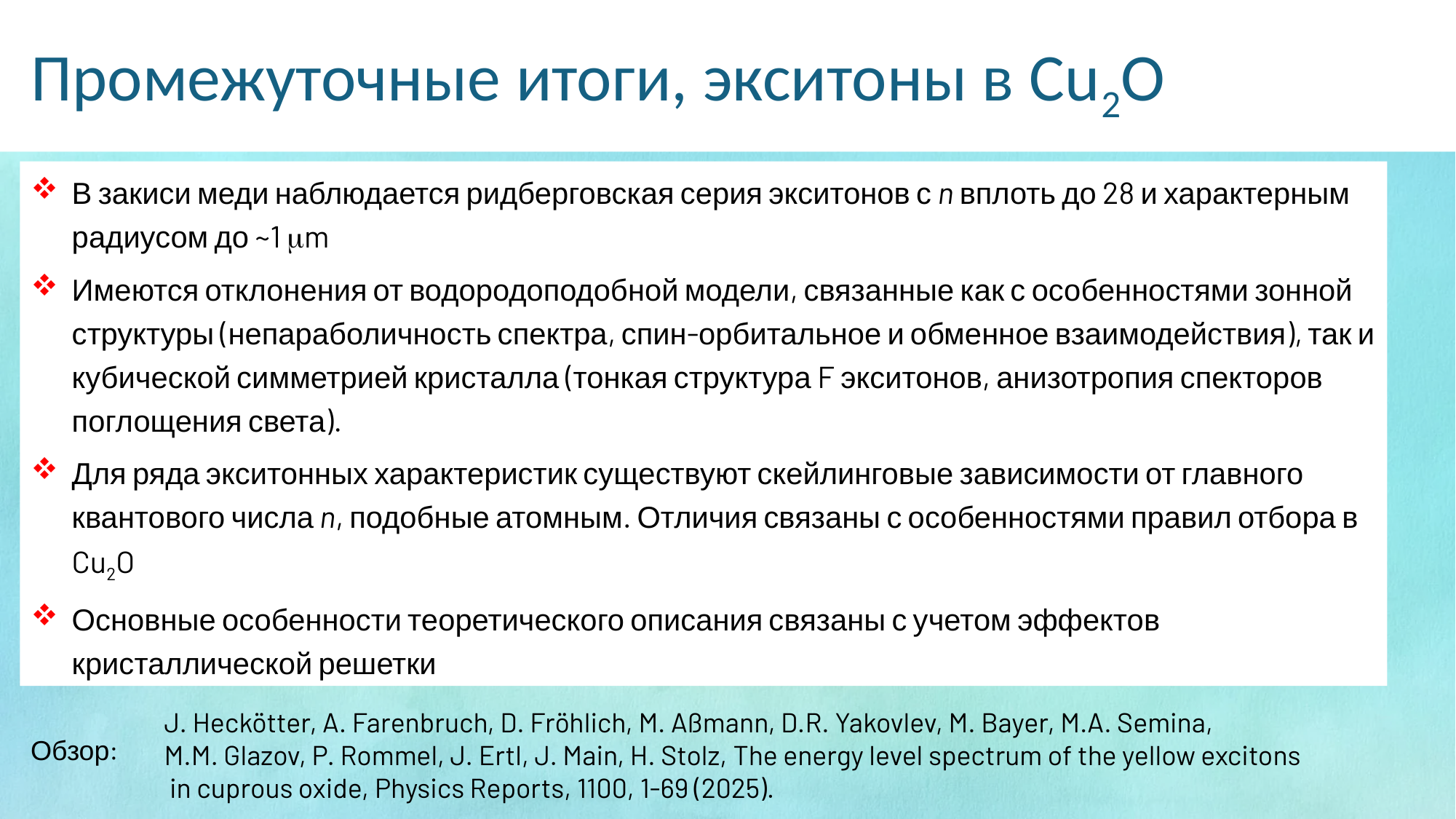

# Промежуточные итоги, экситоны в Сu2O
В закиси меди наблюдается ридберговская серия экситонов с n вплоть до 28 и характерным радиусом до ~1 μm
Имеются отклонения от водородоподобной модели, связанные как с особенностями зонной структуры (непараболичность спектра, спин-орбитальное и обменное взаимодействия), так и кубической симметрией кристалла (тонкая структура F экситонов, анизотропия спекторов поглощения света).
Для ряда экситонных характеристик существуют скейлинговые зависимости от главного квантового числа n, подобные атомным. Отличия связаны с особенностями правил отбора в Cu2O
Основные особенности теоретического описания связаны с учетом эффектов кристаллической решетки
J. Heckötter, A. Farenbruch, D. Fröhlich, M. Aßmann, D.R. Yakovlev, M. Bayer, M.A. Semina,
M.M. Glazov, P. Rommel, J. Ertl, J. Main, H. Stolz, The energy level spectrum of the yellow excitons
 in cuprous oxide, Physics Reports, 1100, 1-69 (2025).
Обзор: